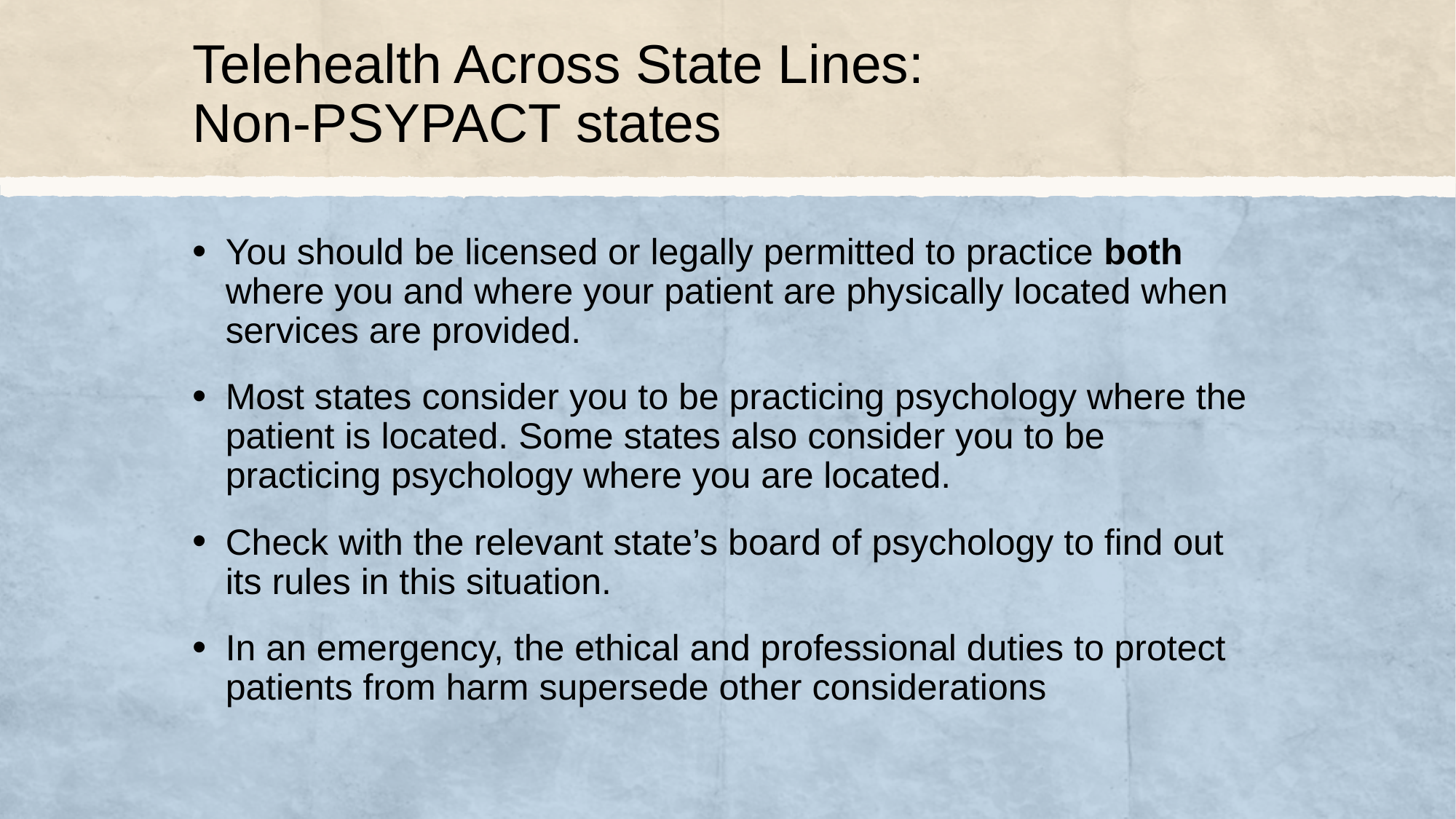

# Telehealth Across State Lines: Non-PSYPACT states
You should be licensed or legally permitted to practice both where you and where your patient are physically located when services are provided.
Most states consider you to be practicing psychology where the patient is located. Some states also consider you to be practicing psychology where you are located.
Check with the relevant state’s board of psychology to find out its rules in this situation.
In an emergency, the ethical and professional duties to protect patients from harm supersede other considerations